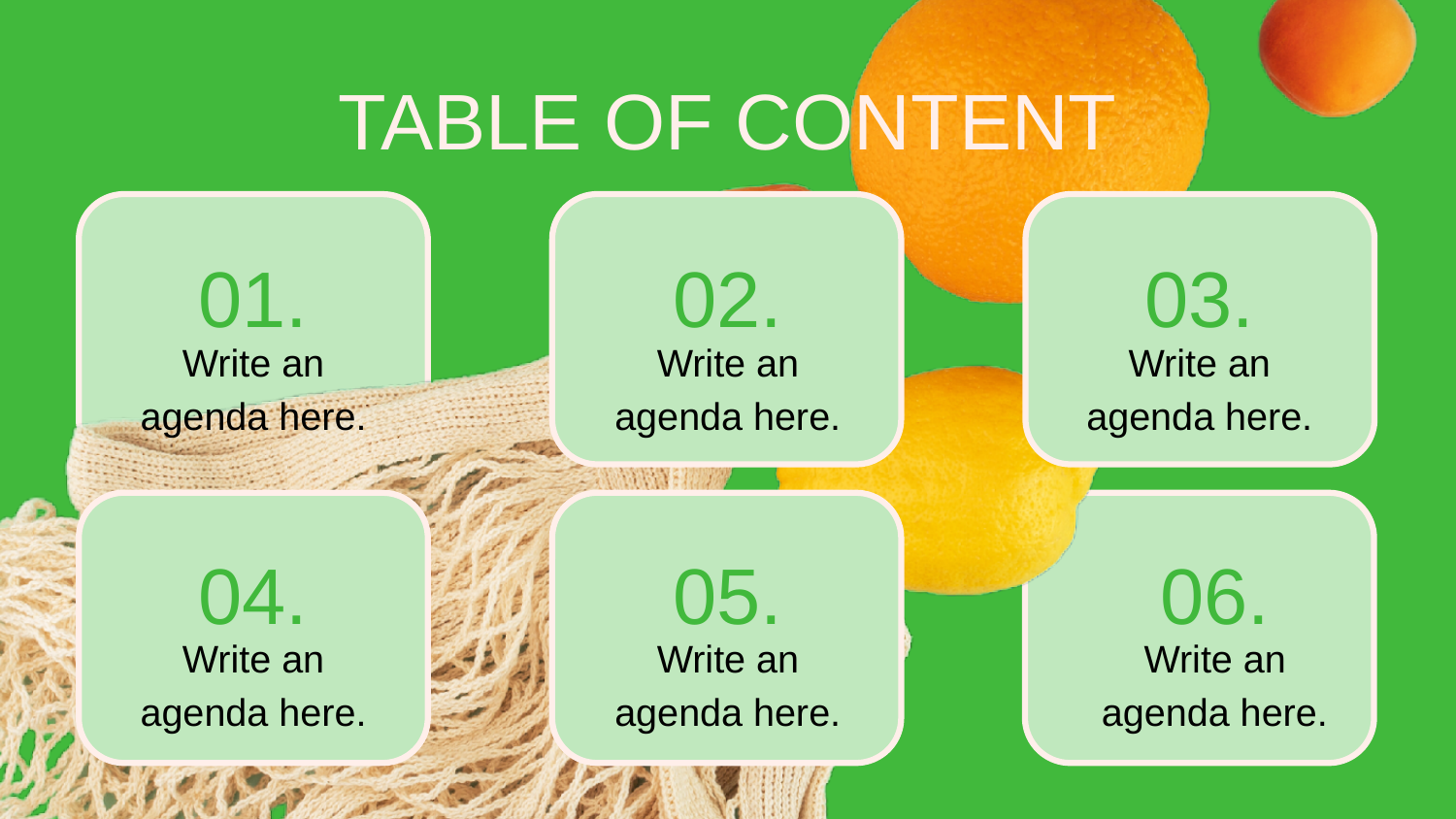

TABLE OF CONTENT

01.
02.
03.
Write an
agenda here.
Write an
agenda here.
Write an
agenda here.

04.
05.
06.
Write an
agenda here.
Write an
agenda here.
Write an
agenda here.